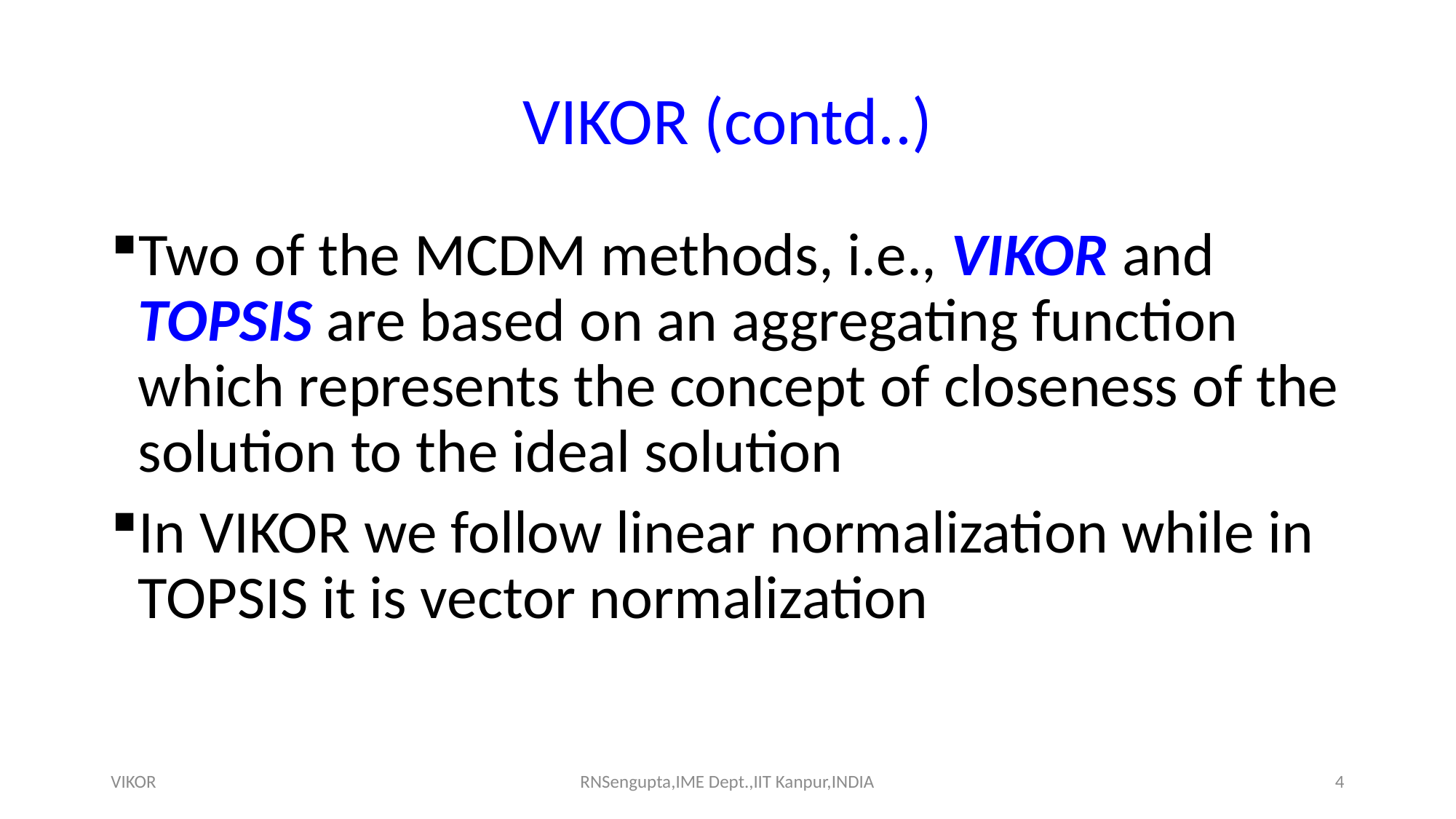

# VIKOR (contd..)
Two of the MCDM methods, i.e., VIKOR and TOPSIS are based on an aggregating function which represents the concept of closeness of the solution to the ideal solution
In VIKOR we follow linear normalization while in TOPSIS it is vector normalization
VIKOR
RNSengupta,IME Dept.,IIT Kanpur,INDIA
4